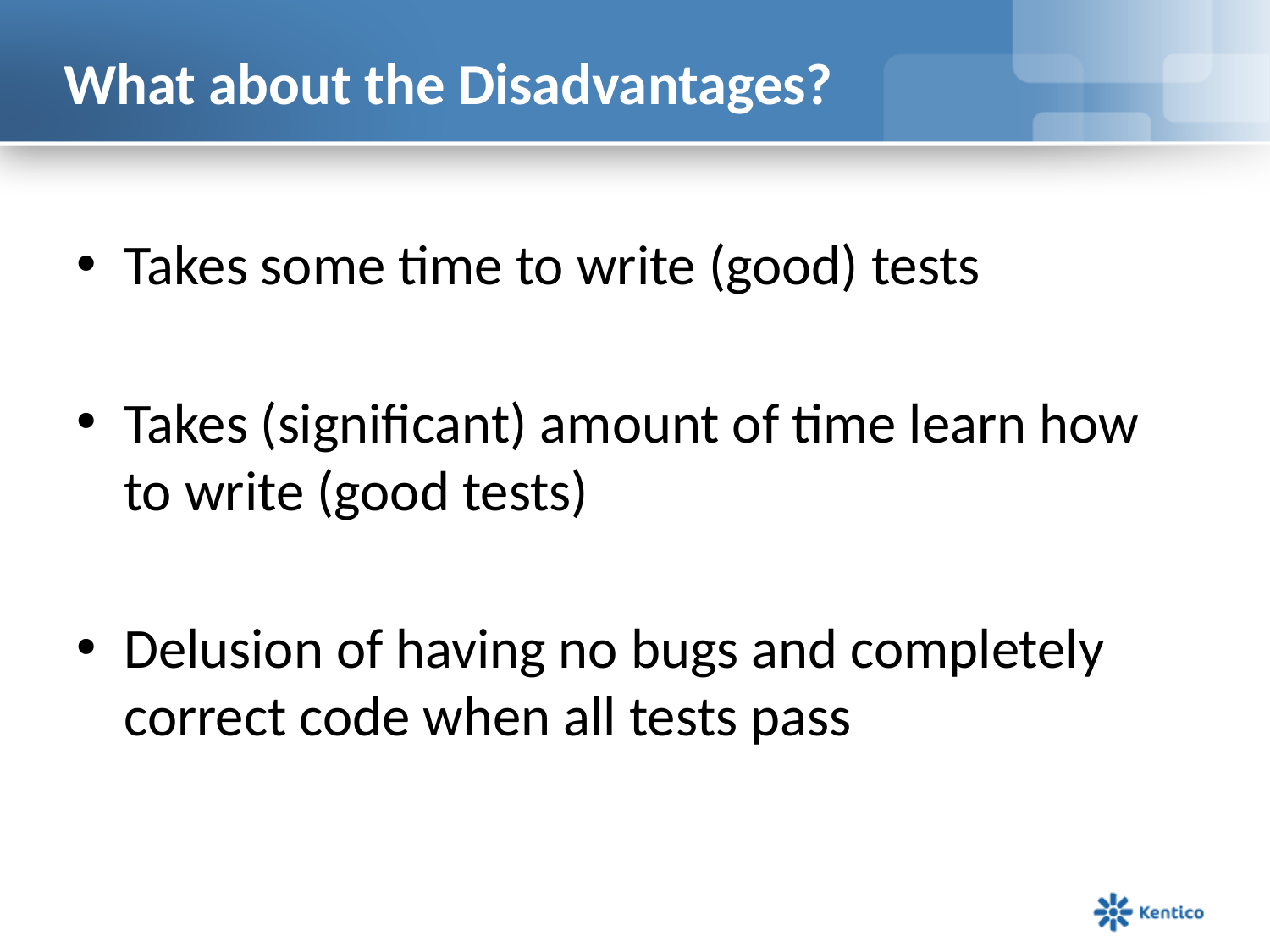

# What about the Disadvantages?
Takes some time to write (good) tests

Takes (significant) amount of time learn how to write (good tests)

Delusion of having no bugs and completely correct code when all tests pass